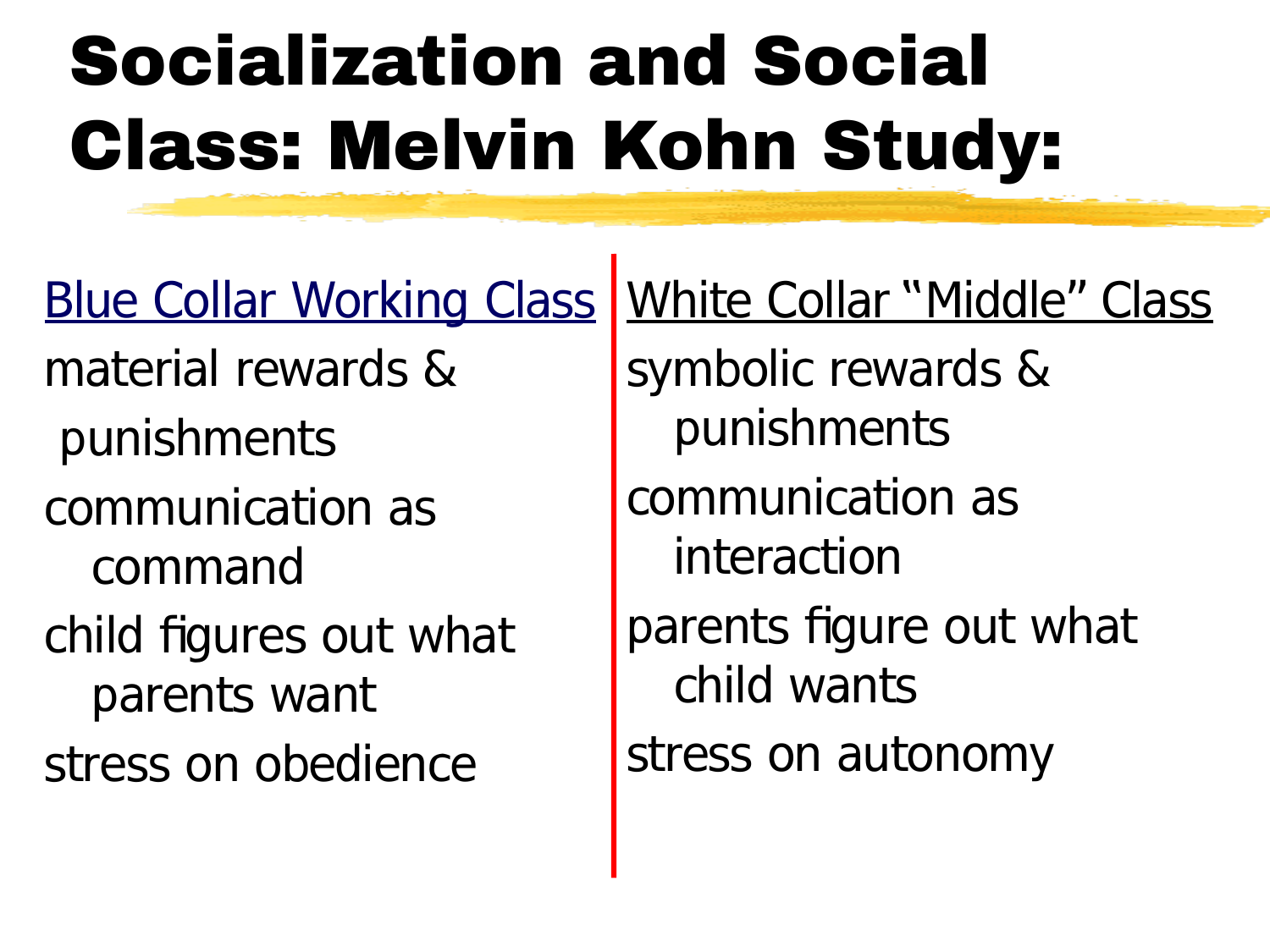

# Socialization and Social Class: Melvin Kohn Study:

Blue Collar Working Class
material rewards &
 punishments
communication as command
child figures out what parents want
stress on obedience

White Collar “Middle” Class
symbolic rewards & punishments
communication as interaction
parents figure out what child wants
stress on autonomy